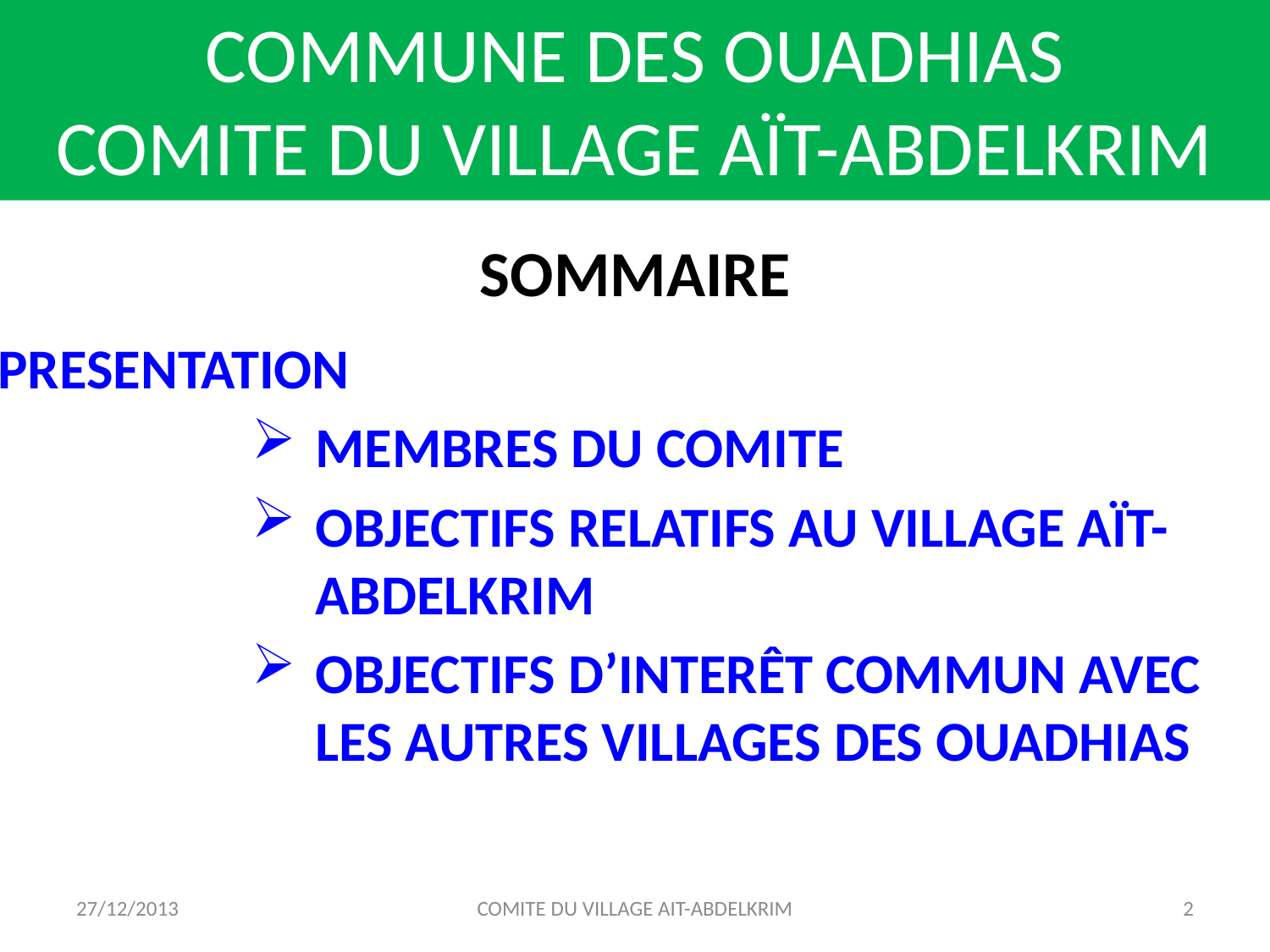

COMMUNE DES OUADHIAS
COMITE DU VILLAGE AÏT-ABDELKRIM
# SOMMAIRE
PRESENTATION
MEMBRES DU COMITE
OBJECTIFS RELATIFS AU VILLAGE AÏT-ABDELKRIM
OBJECTIFS D’INTERÊT COMMUN AVEC LES AUTRES VILLAGES DES OUADHIAS
27/12/2013
COMITE DU VILLAGE AIT-ABDELKRIM
2